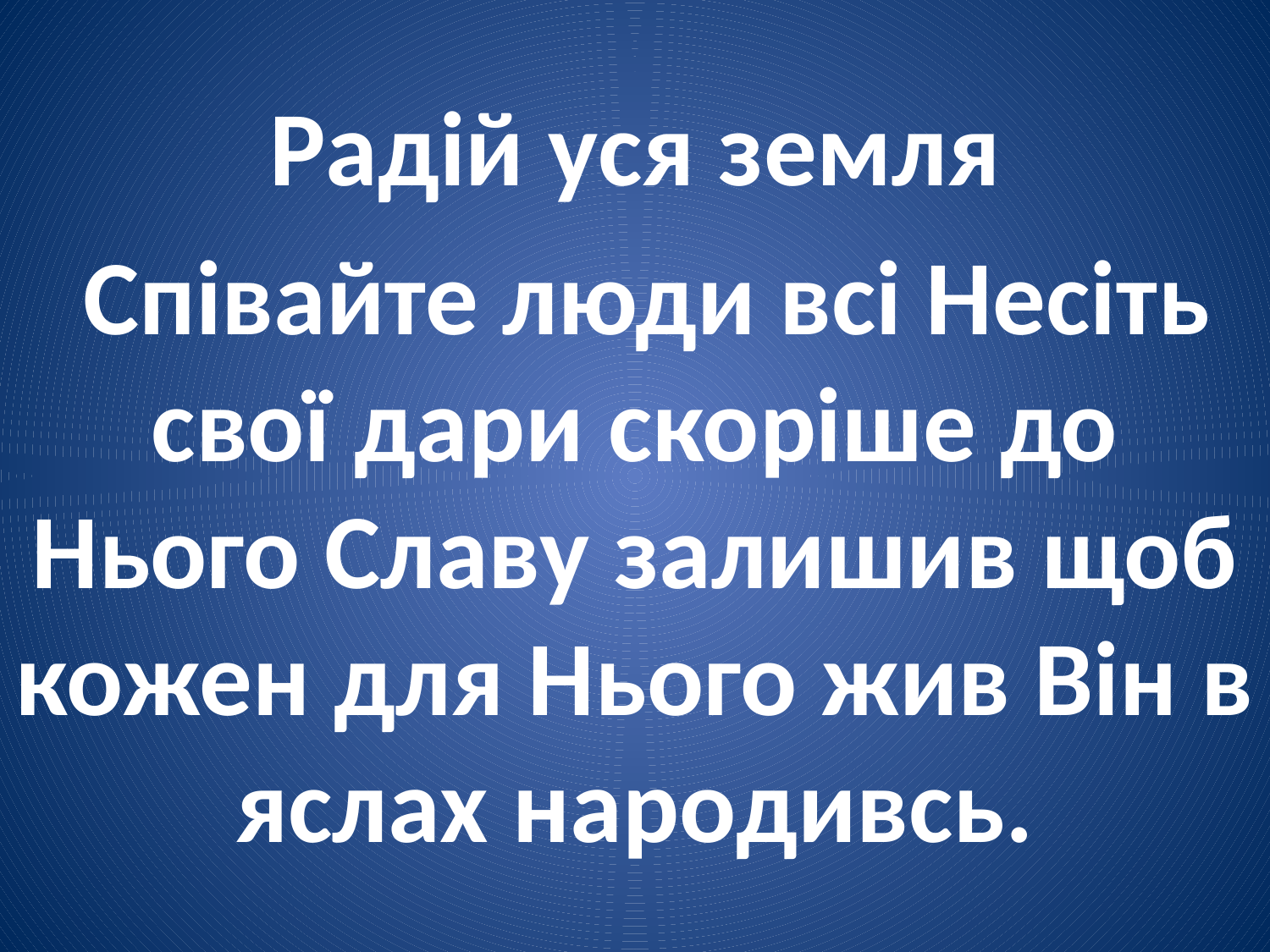

Радій уся земля
 Співайте люди всі Несіть свої дари скоріше до Нього Славу залишив щоб кожен для Нього жив Він в яслах народивсь.

#